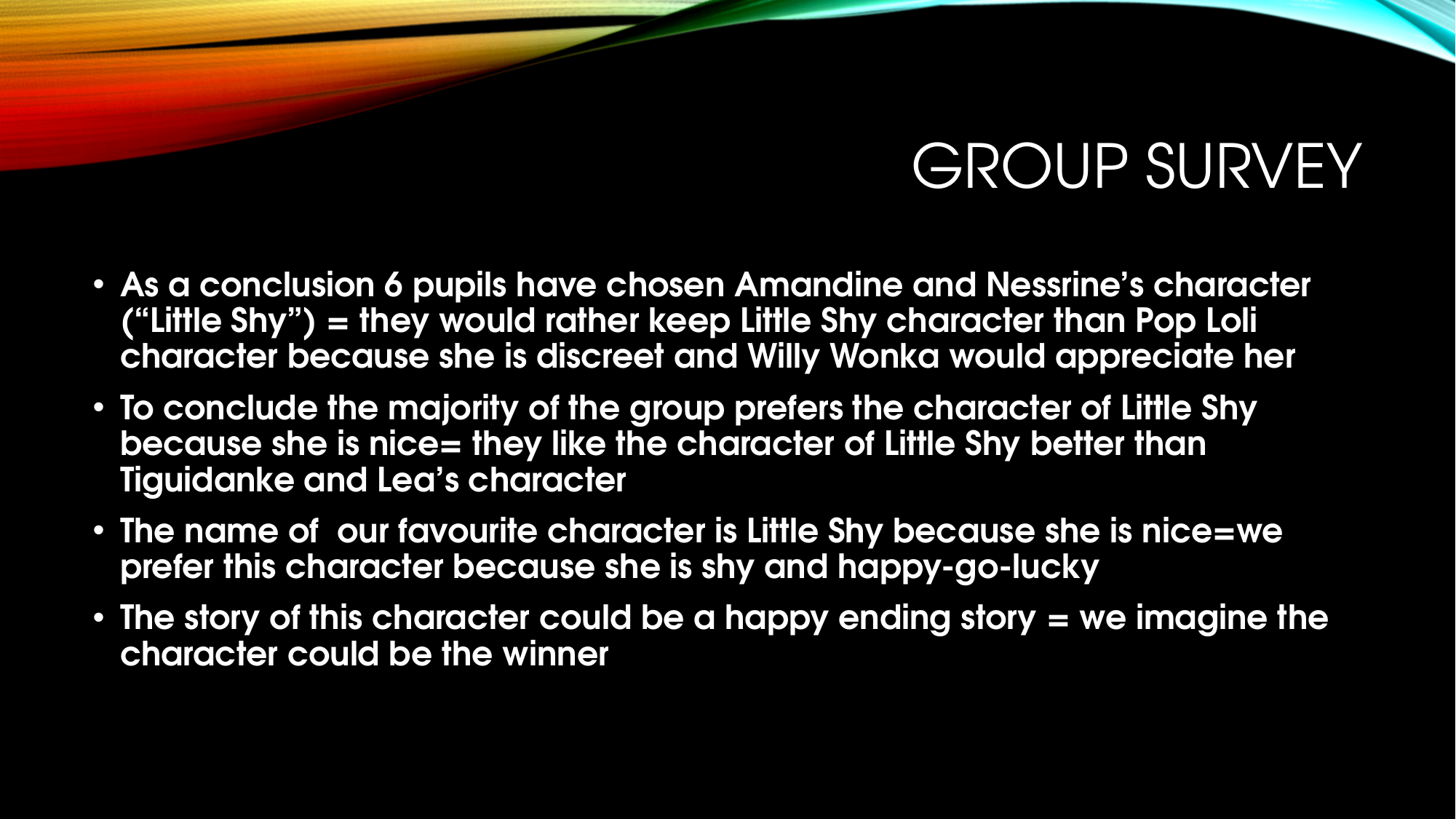

# GROUP SURVEY
As a conclusion 6 pupils have chosen Amandine and Nessrine’s character (“Little Shy”) = they would rather keep Little Shy character than Pop Loli character because she is discreet and Willy Wonka would appreciate her
To conclude the majority of the group prefers the character of Little Shy because she is nice= they like the character of Little Shy better than Tiguidanke and Lea’s character
The name of  our favourite character is Little Shy because she is nice=we prefer this character because she is shy and happy-go-lucky
The story of this character could be a happy ending story = we imagine the character could be the winner